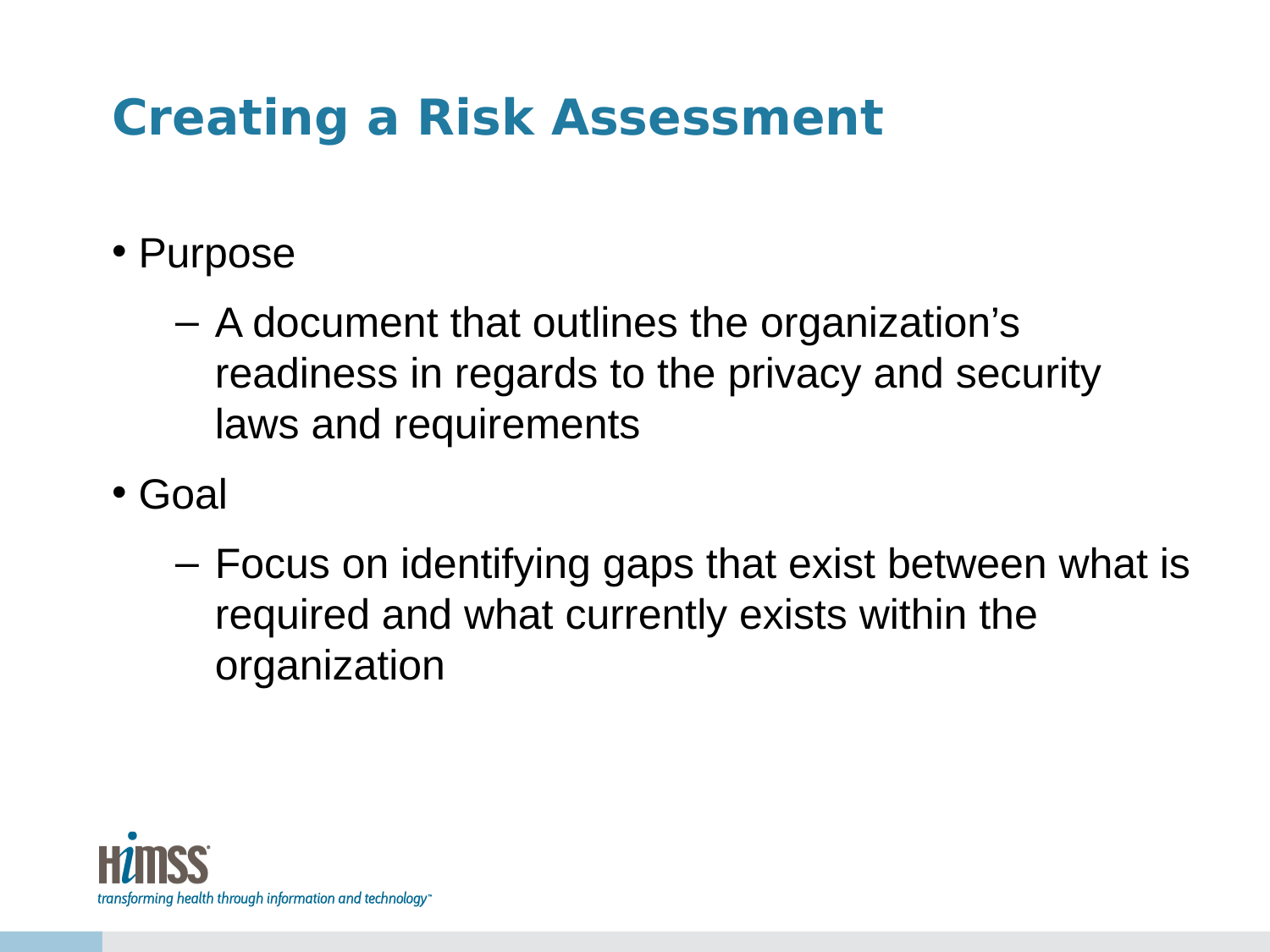

# Creating a Risk Assessment
Purpose
A document that outlines the organization’s readiness in regards to the privacy and security laws and requirements
Goal
Focus on identifying gaps that exist between what is required and what currently exists within the organization